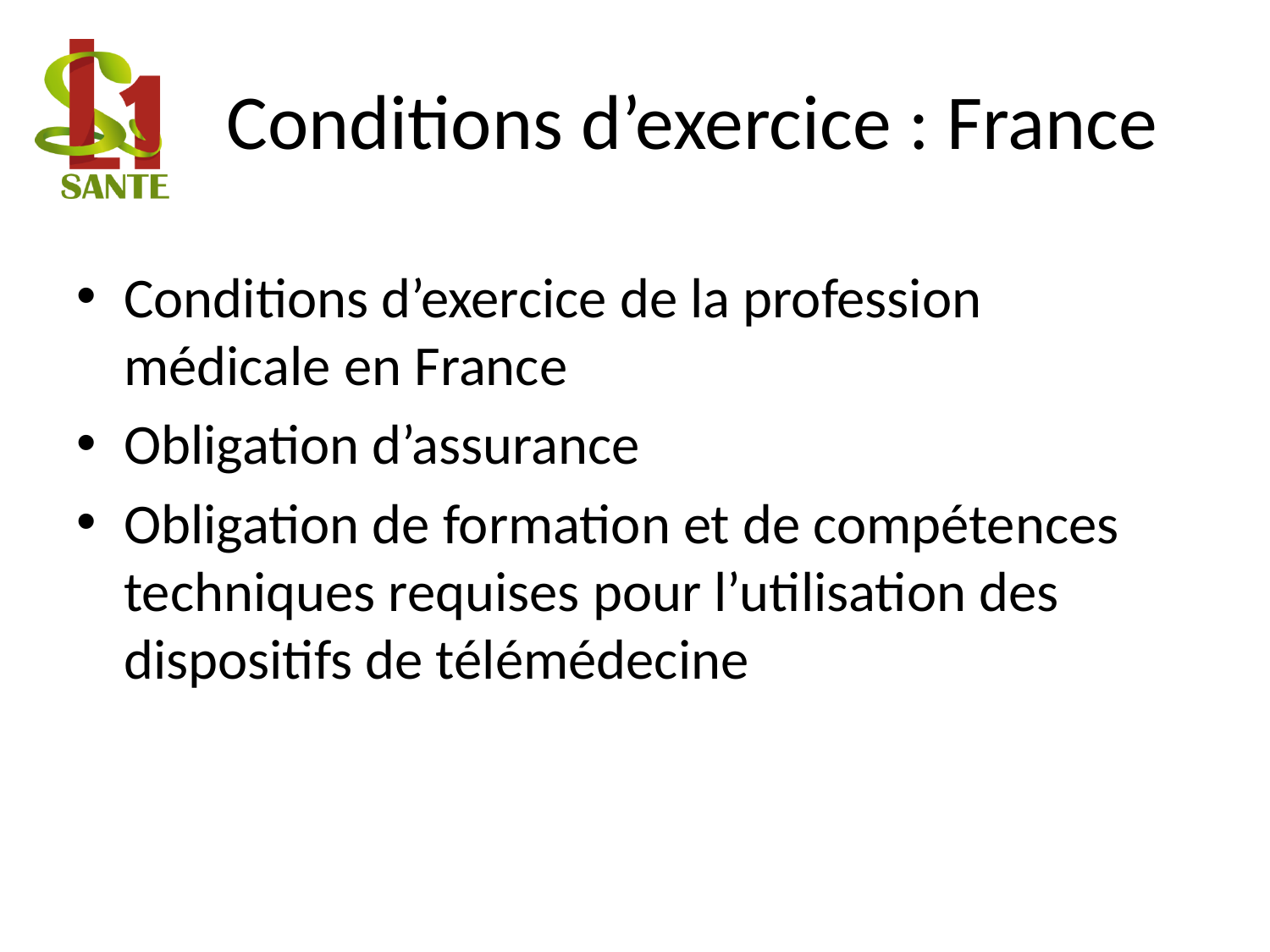

# Conditions d’exercice : France
Conditions d’exercice de la profession médicale en France
Obligation d’assurance
Obligation de formation et de compétences techniques requises pour l’utilisation des dispositifs de télémédecine